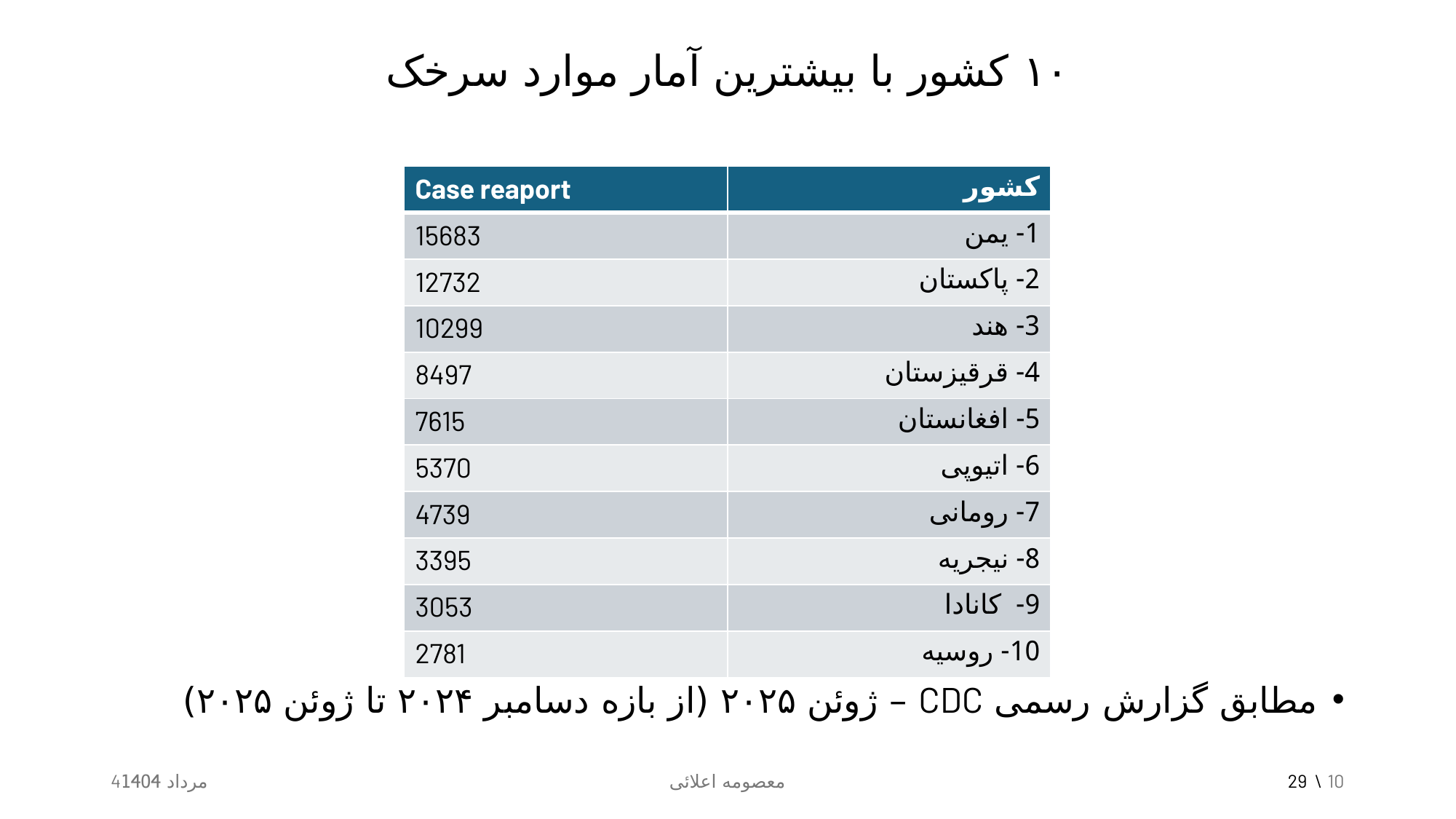

# ۱۰ کشور با بیشترین آمار موارد سرخک

مطابق گزارش رسمی CDC – ژوئن ۲۰۲۵ (از بازه دسامبر ۲۰۲۴ تا ژوئن ۲۰۲۵)
| Case reaport | کشور |
| --- | --- |
| 15683 | 1- یمن |
| 12732 | 2- پاکستان |
| 10299 | 3- هند |
| 8497 | 4- قرقیزستان |
| 7615 | 5- افغانستان |
| 5370 | 6- اتیوپی |
| 4739 | 7- رومانی |
| 3395 | 8- نیجریه |
| 3053 | 9- کانادا |
| 2781 | 10- روسیه |
4مرداد 1404
معصومه اعلائی
10